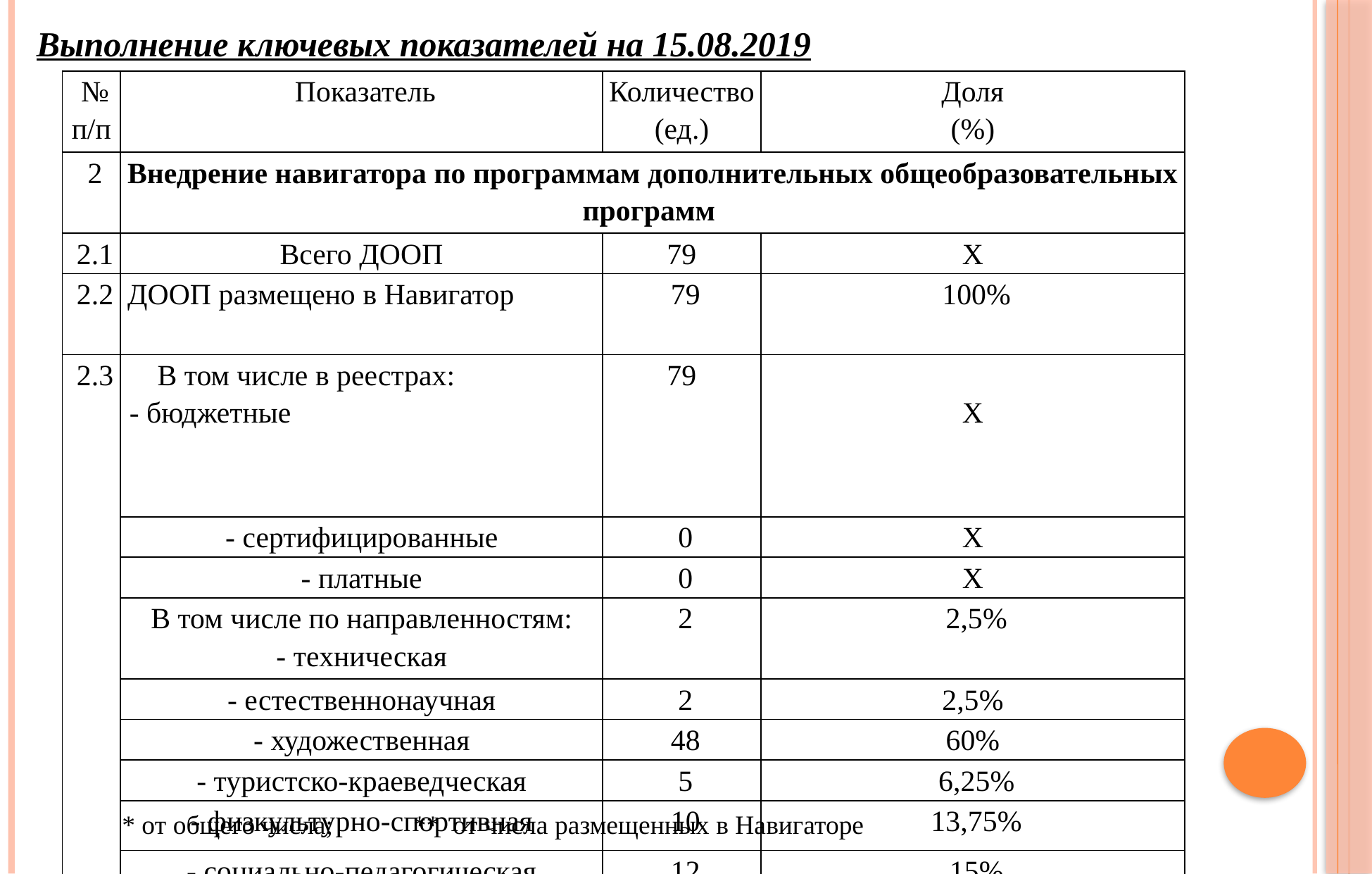

Выполнение ключевых показателей на 15.08.2019
| № п/п | Показатель | Количество (ед.) | Доля (%) |
| --- | --- | --- | --- |
| 2 | Внедрение навигатора по программам дополнительных общеобразовательных программ |  |  |
| 2.1 | Всего ДООП | 79 | Х |
| 2.2 | ДООП размещено в Навигатор | 79 | 100% |
| 2.3 | В том числе в реестрах: - бюджетные | 79 | Х |
|  | - сертифицированные | 0 | Х |
|  | - платные | 0 | Х |
|  | В том числе по направленностям: - техническая | 2 | 2,5% |
|  | - естественнонаучная | 2 | 2,5% |
|  | - художественная | 48 | 60% |
|  | - туристско-краеведческая | 5 | 6,25% |
|  | - физкультурно-спортивная | 10 | 13,75% |
|  | - социально-педагогическая | 12 | 15% |

* от общего числа;            **  от числа размещенных в Навигаторе